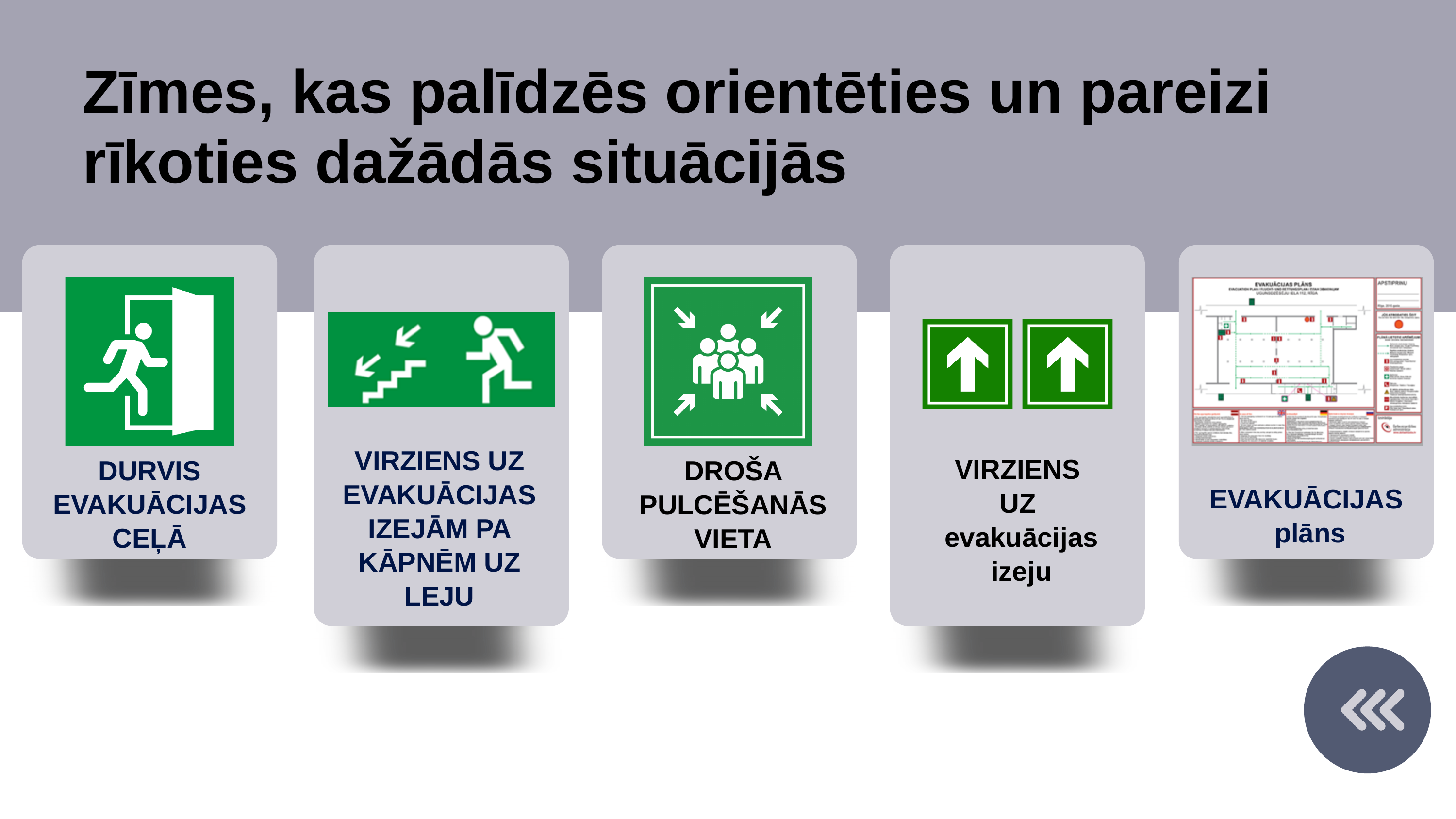

Zīmes, kas palīdzēs orientēties un pareizi rīkoties dažādās situācijās

VIRZIENS UZ EVAKUĀCIJAS IZEJĀM PA KĀPNĒM UZ LEJU
VIRZIENS
UZ
evakuācijas izeju
DURVIS EVAKUĀCIJAS CEĻĀ
DROŠA PULCĒŠANĀS VIETA

EVAKUĀCIJAS
 plāns